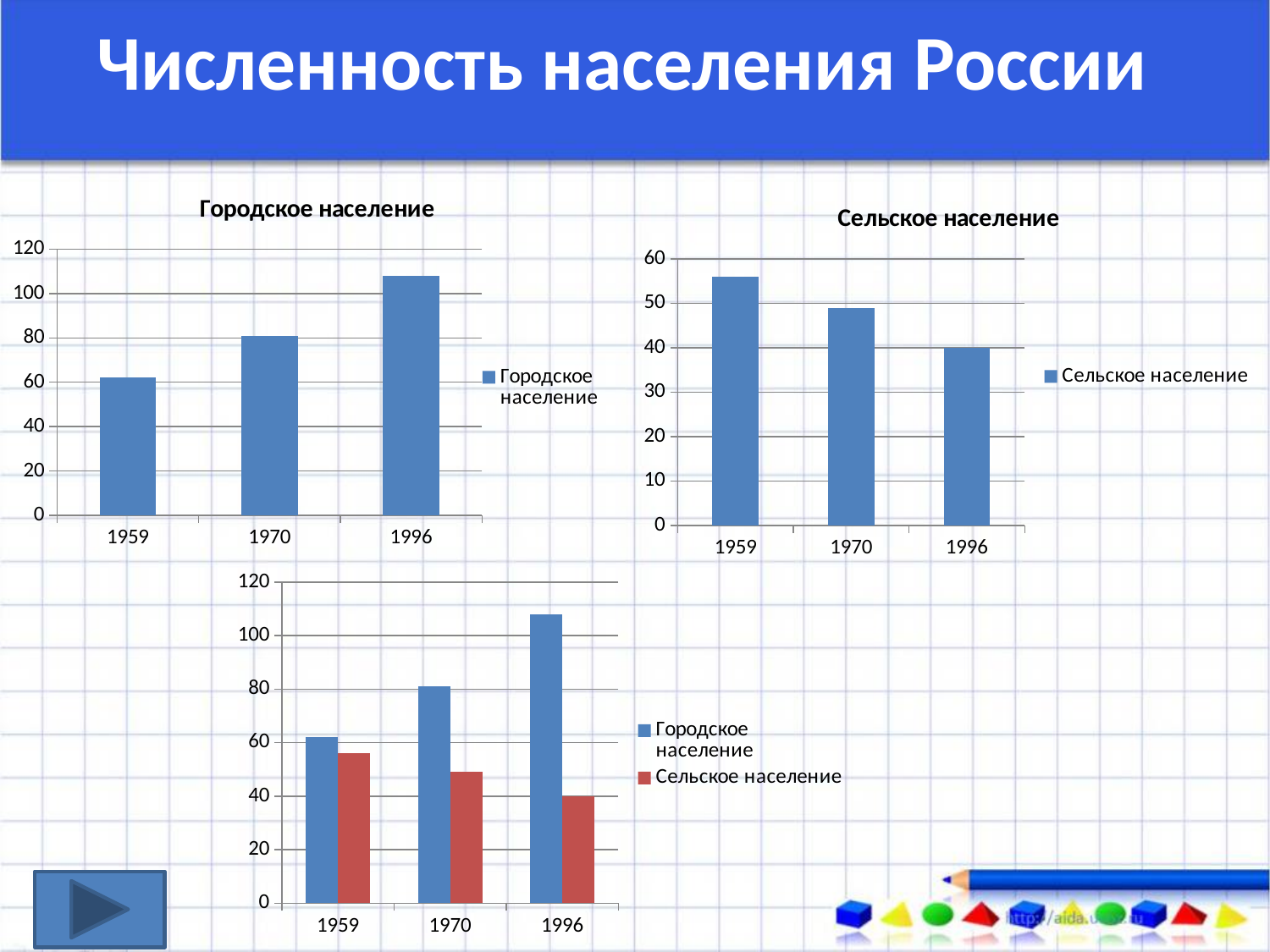

Численность населения России

### Chart:

| Category | Городское население |
|---|---|
| 1959 | 62.0 |
| 1970 | 81.0 |
| 1996 | 108.0 |

### Chart:

| Category | Сельское население |
|---|---|
| 1959 | 56.0 |
| 1970 | 49.0 |
| 1996 | 40.0 |

### Chart

| Category | Городское население | Сельское население |
|---|---|---|
| 1959 | 62.0 | 56.0 |
| 1970 | 81.0 | 49.0 |
| 1996 | 108.0 | 40.0 |